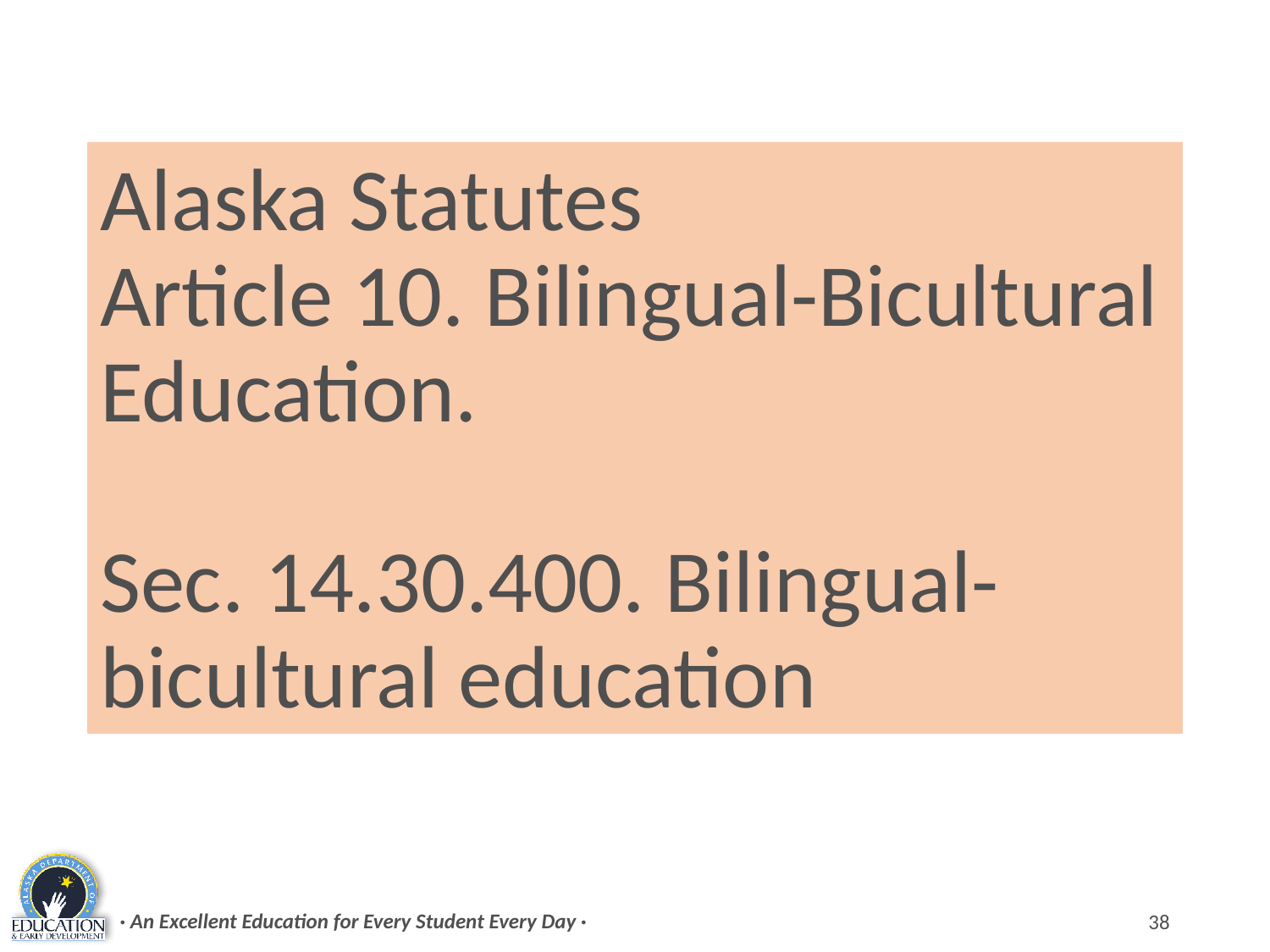

# Alaska Statutes Article 10. Bilingual-Bicultural Education. Sec. 14.30.400. Bilingual-bicultural education
· An Excellent Education for Every Student Every Day ·
38